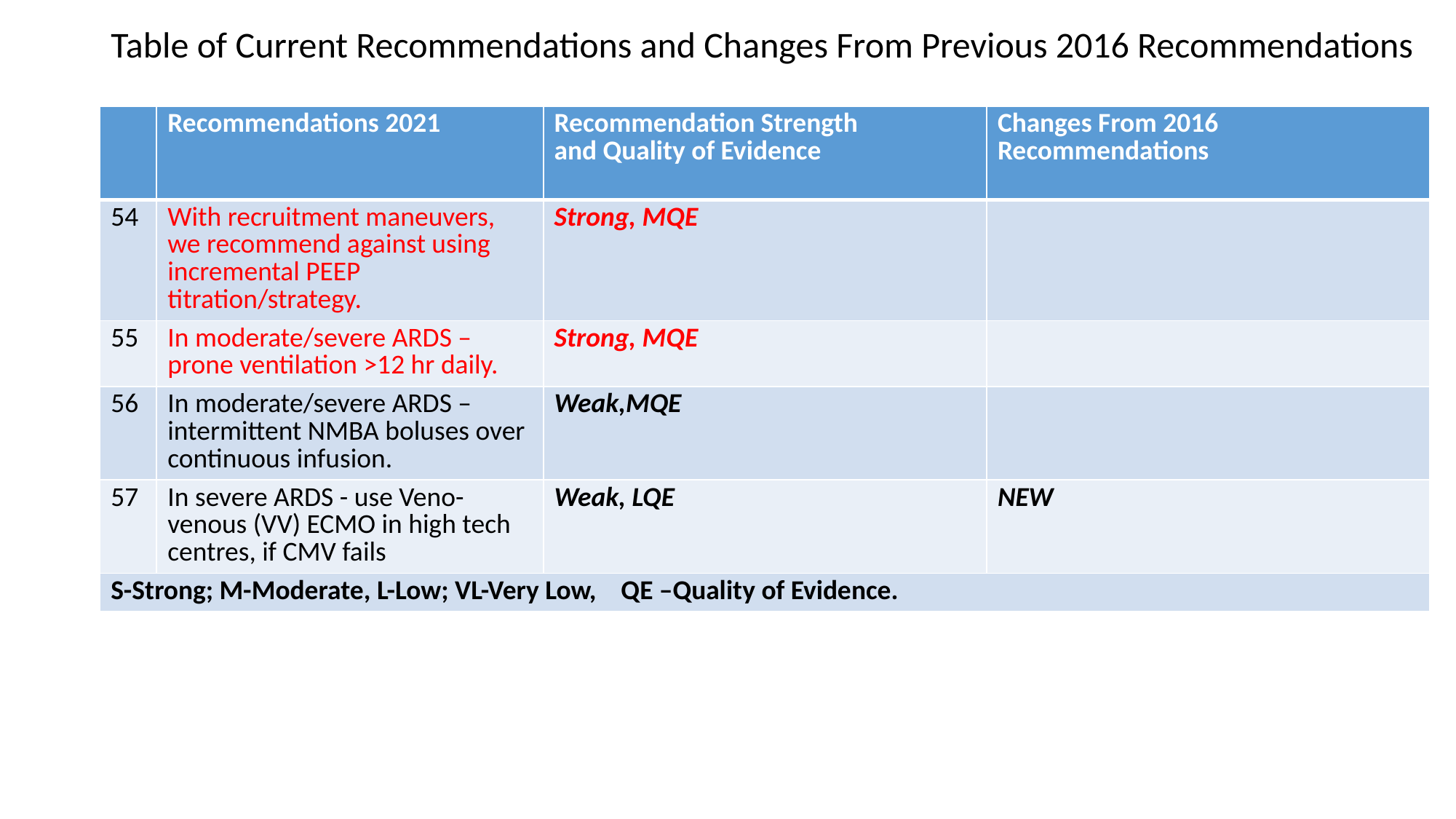

# Table of Current Recommendations and Changes From Previous 2016 Recommendations
|  | Recommendations 2021 | Recommendation Strength and Quality of Evidence | Changes From 2016 Recommendations |
| --- | --- | --- | --- |
| 54 | With recruitment maneuvers, we recommend against using incremental PEEP titration/strategy. | Strong, MQE |  |
| 55 | In moderate/severe ARDS – prone ventilation >12 hr daily. | Strong, MQE |  |
| 56 | In moderate/severe ARDS – intermittent NMBA boluses over continuous infusion. | Weak,MQE |  |
| 57 | In severe ARDS - use Veno-venous (VV) ECMO in high tech centres, if CMV fails | Weak, LQE | NEW |
| S-Strong; M-Moderate, L-Low; VL-Very Low, QE –Quality of Evidence. |  |  |  |